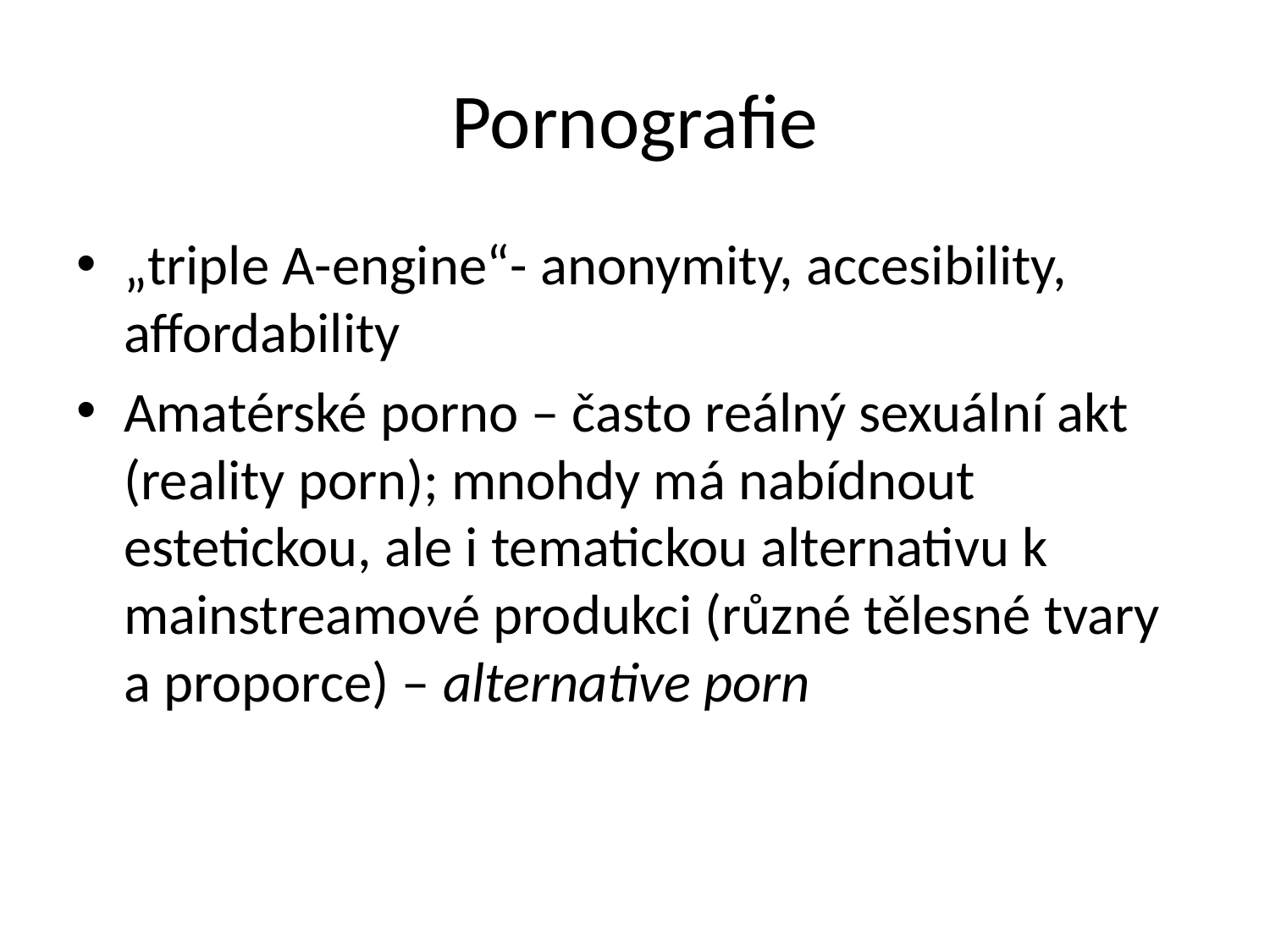

# Pornografie
„triple A-engine“- anonymity, accesibility, affordability
Amatérské porno – často reálný sexuální akt (reality porn); mnohdy má nabídnout estetickou, ale i tematickou alternativu k mainstreamové produkci (různé tělesné tvary a proporce) – alternative porn